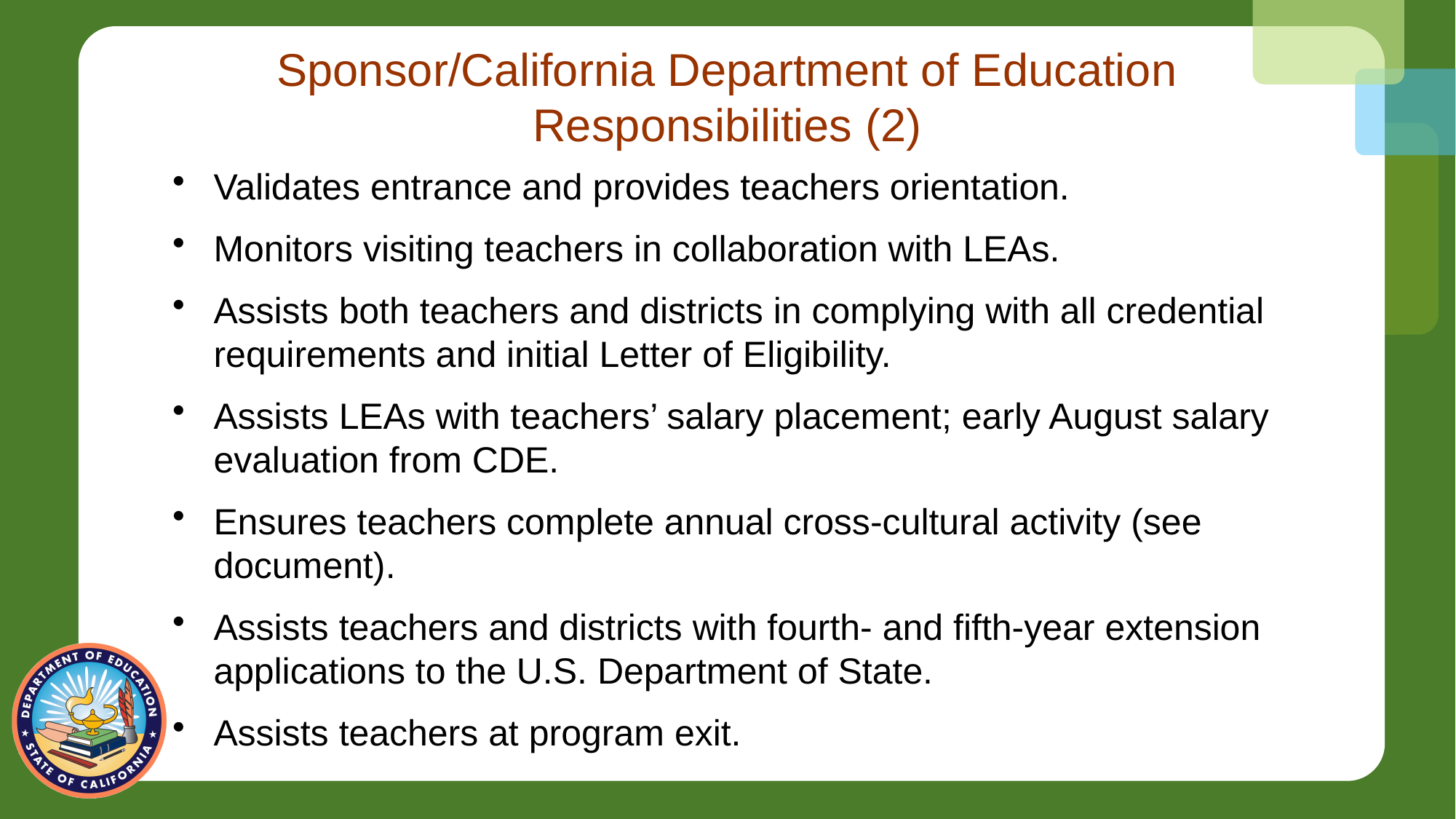

# Sponsor/California Department of Education Responsibilities (2)
Validates entrance and provides teachers orientation.
Monitors visiting teachers in collaboration with LEAs.
Assists both teachers and districts in complying with all credential requirements and initial Letter of Eligibility.
Assists LEAs with teachers’ salary placement; early August salary evaluation from CDE.
Ensures teachers complete annual cross-cultural activity (see document).
Assists teachers and districts with fourth- and fifth-year extension applications to the U.S. Department of State.
Assists teachers at program exit.